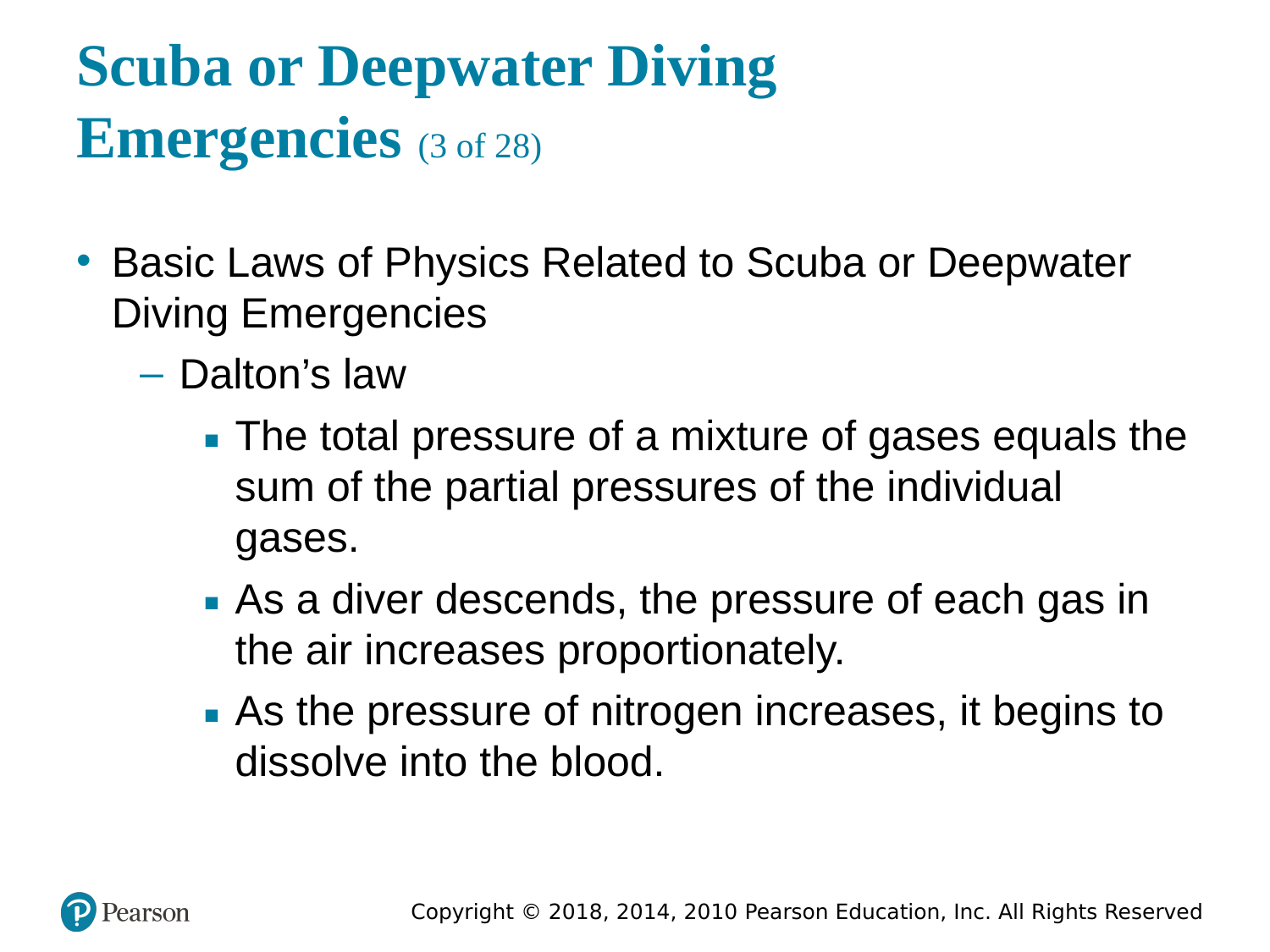

# Scuba or Deepwater Diving Emergencies (3 of 28)
Basic Laws of Physics Related to Scuba or Deepwater Diving Emergencies
Dalton’s law
The total pressure of a mixture of gases equals the sum of the partial pressures of the individual gases.
As a diver descends, the pressure of each gas in the air increases proportionately.
As the pressure of nitrogen increases, it begins to dissolve into the blood.